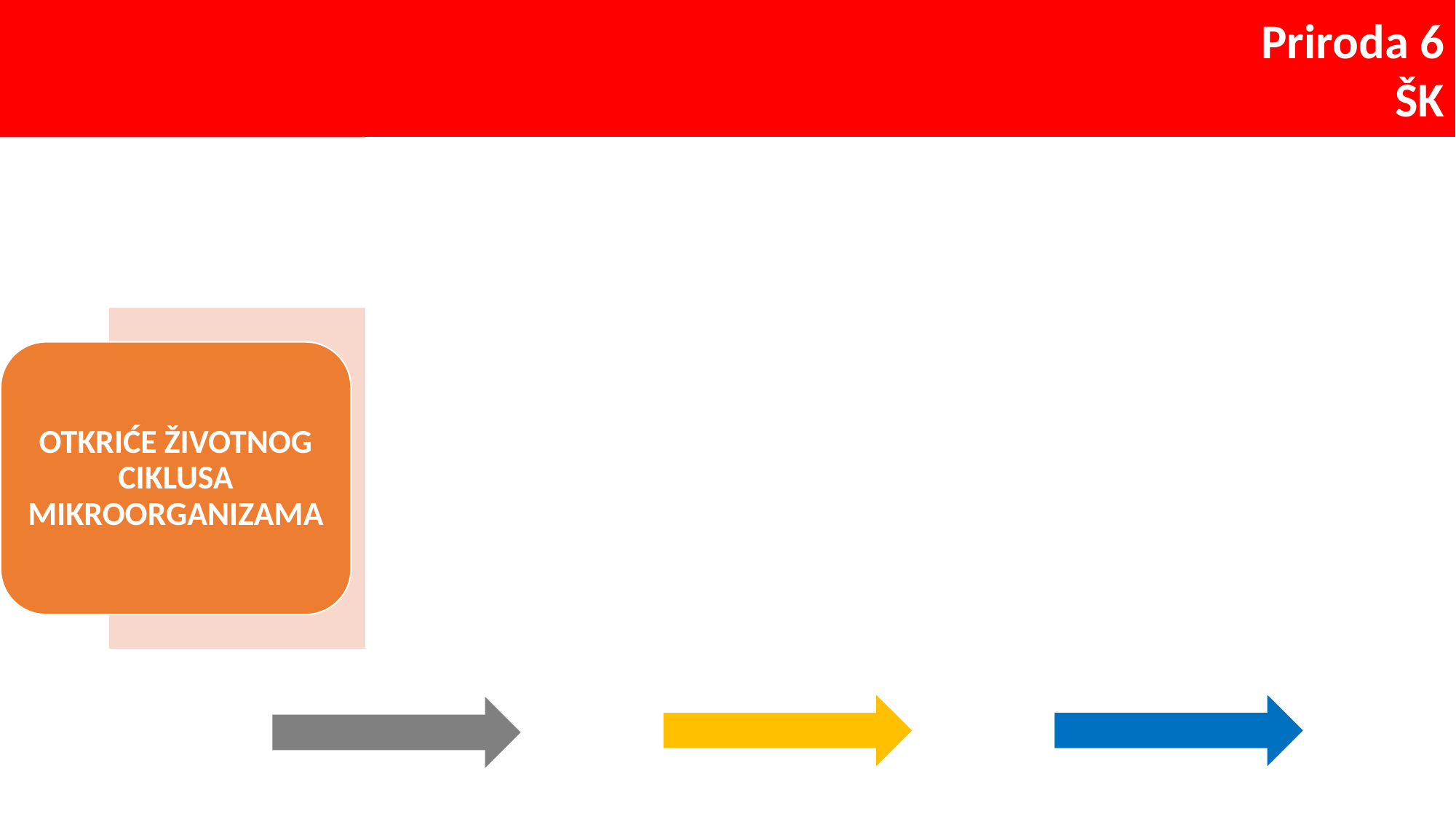

OTKRIĆE ŽIVOTNOG CIKLUSA MIKROORGANIZAMA
RAZUMIJEVANJE POJAVE BOLESTU
RAZUMIJEVANJE ŠIRENJA BOLESTI
SUZBIJANJE BOLESTI